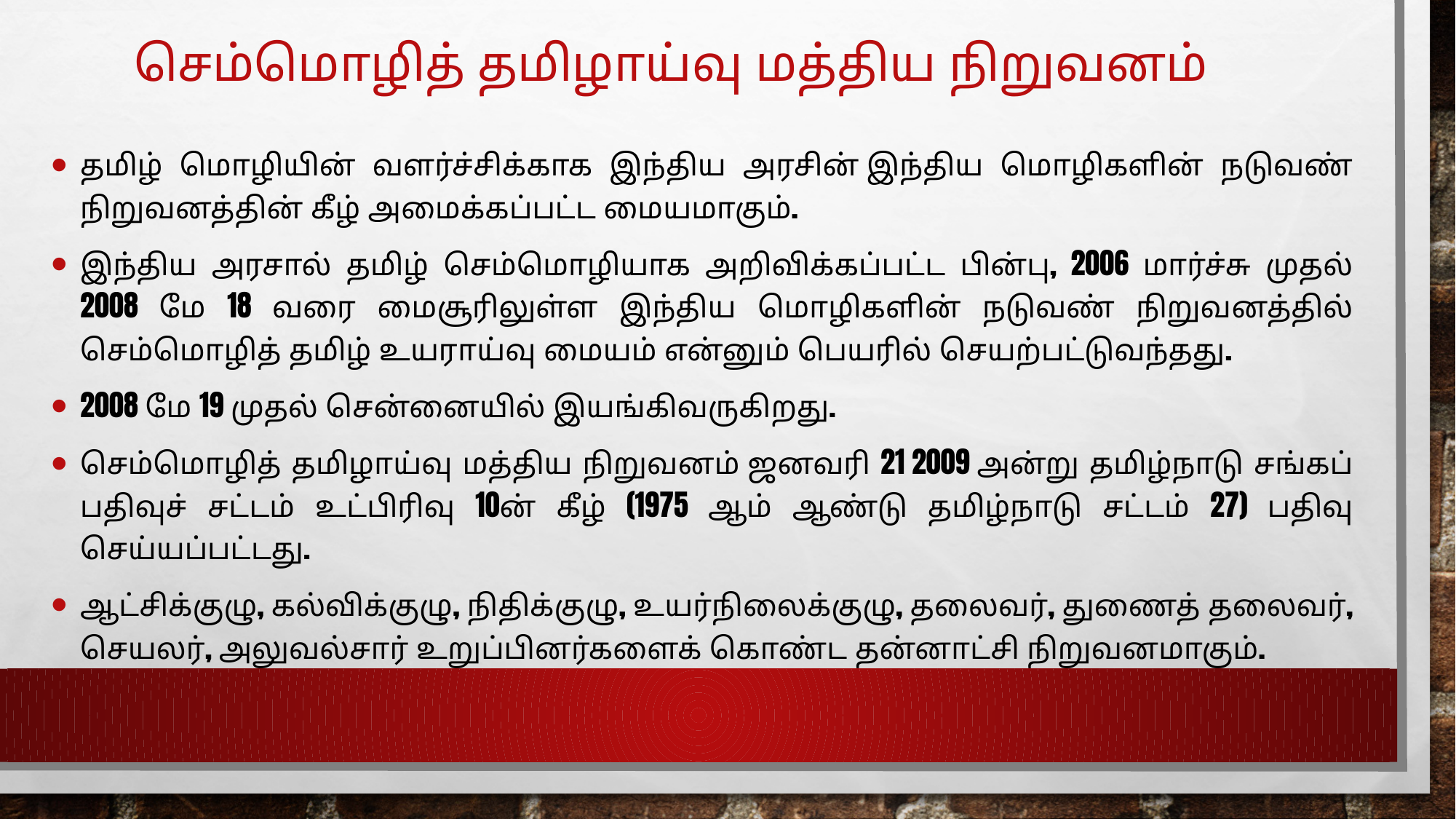

# செம்மொழித் தமிழாய்வு மத்திய நிறுவனம்
தமிழ் மொழியின் வளர்ச்சிக்காக இந்திய அரசின் இந்திய மொழிகளின் நடுவண் நிறுவனத்தின் கீழ் அமைக்கப்பட்ட மையமாகும்.
இந்திய அரசால் தமிழ் செம்மொழியாக அறிவிக்கப்பட்ட பின்பு, 2006 மார்ச்சு முதல் 2008 மே 18 வரை மைசூரிலுள்ள இந்திய மொழிகளின் நடுவண் நிறுவனத்தில் செம்மொழித் தமிழ் உயராய்வு மையம் என்னும் பெயரில் செயற்பட்டுவந்தது.
2008 மே 19 முதல் சென்னையில் இயங்கிவருகிறது.
செம்மொழித் தமிழாய்வு மத்திய நிறுவனம் ஜனவரி 21 2009 அன்று தமிழ்நாடு சங்கப் பதிவுச் சட்டம் உட்பிரிவு 10ன் கீழ் (1975 ஆம் ஆண்டு தமிழ்நாடு சட்டம் 27) பதிவு செய்யப்பட்டது.
ஆட்சிக்குழு, கல்விக்குழு, நிதிக்குழு, உயர்நிலைக்குழு, தலைவர், துணைத் தலைவர், செயலர், அலுவல்சார் உறுப்பினர்களைக் கொண்ட தன்னாட்சி நிறுவனமாகும்.